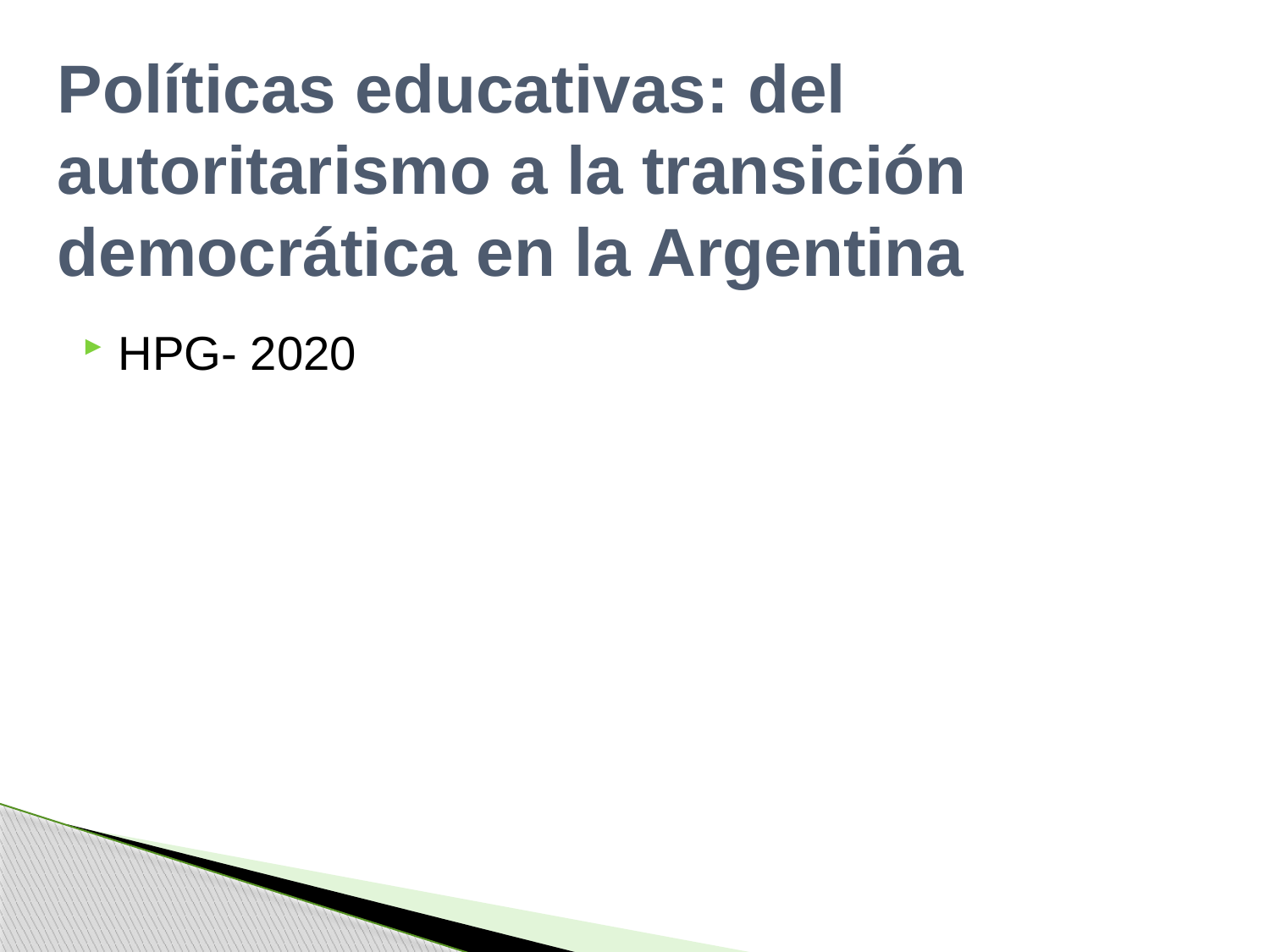

# Políticas educativas: del autoritarismo a la transición democrática en la Argentina
HPG- 2020